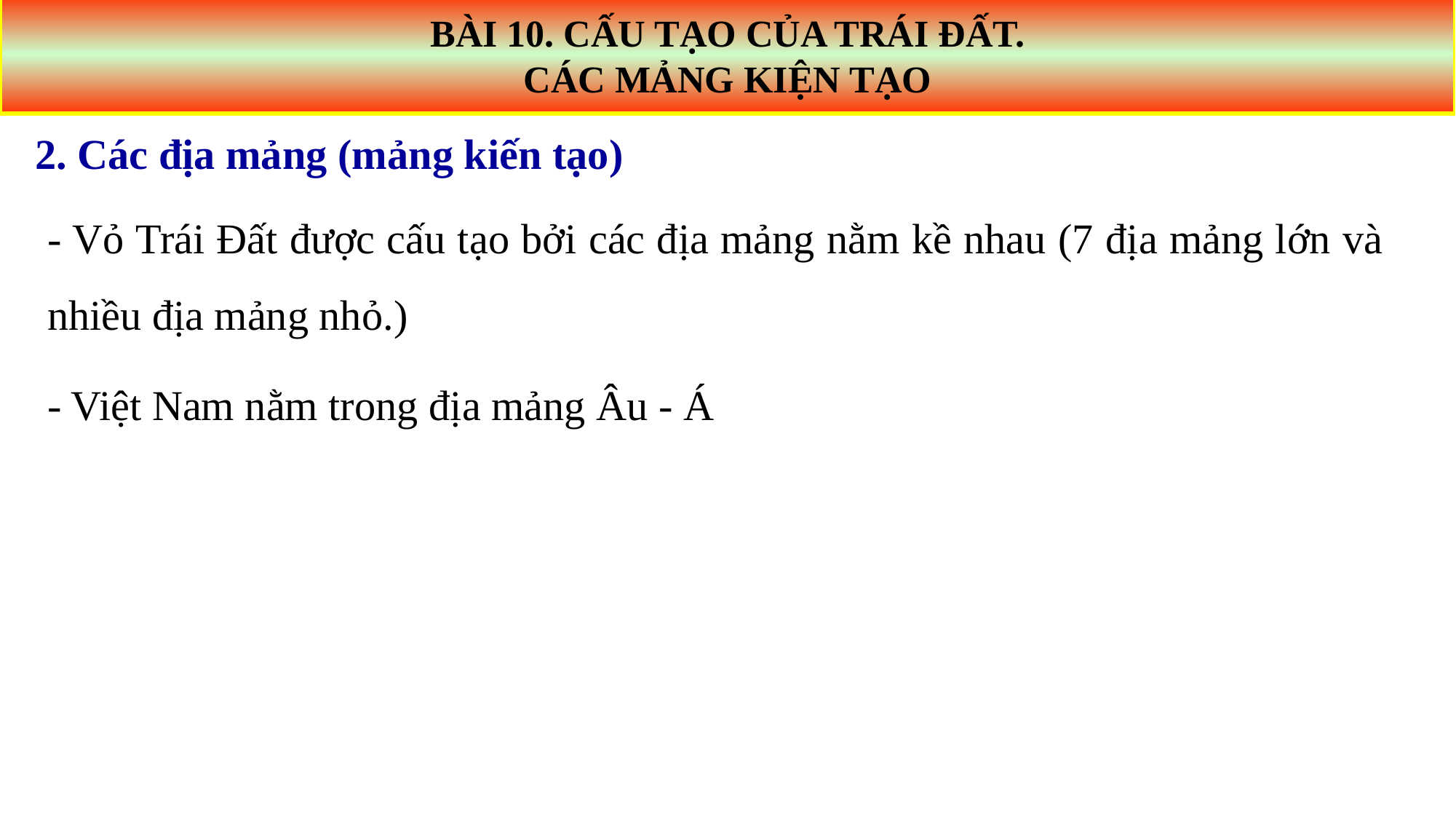

BÀI 10. CẤU TẠO CỦA TRÁI ĐẤT.
CÁC MẢNG KIỆN TẠO
# 2. Các địa mảng (mảng kiến tạo)
- Vỏ Trái Đất được cấu tạo bởi các địa mảng nằm kề nhau (7 địa mảng lớn và nhiều địa mảng nhỏ.)
- Việt Nam nằm trong địa mảng Âu - Á